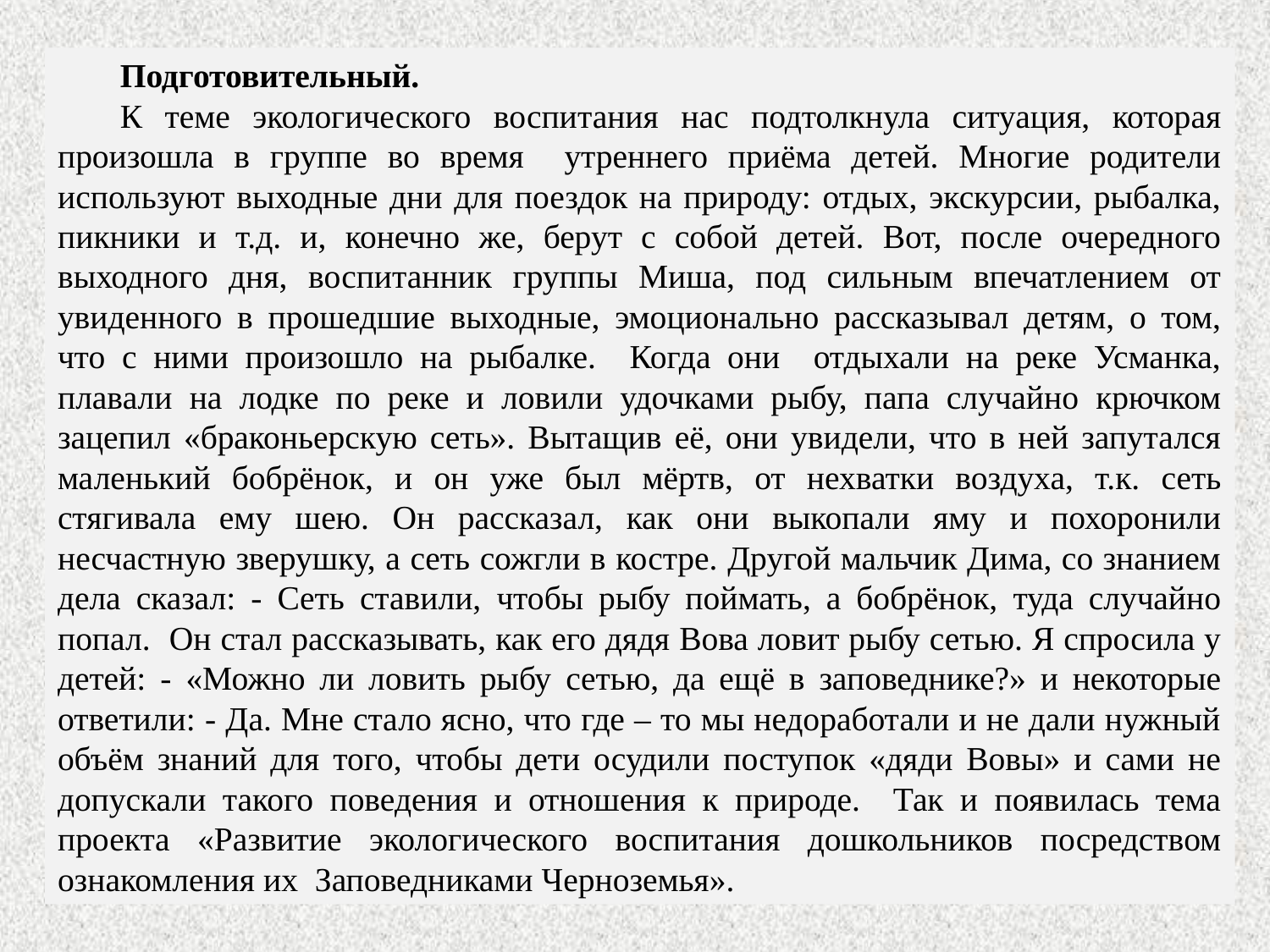

Подготовительный.
К теме экологического воспитания нас подтолкнула ситуация, которая произошла в группе во время  утреннего приёма детей. Многие родители используют выходные дни для поездок на природу: отдых, экскурсии, рыбалка, пикники и т.д. и, конечно же, берут с собой детей. Вот, после очередного выходного дня, воспитанник группы Миша, под сильным впечатлением от увиденного в прошедшие выходные, эмоционально рассказывал детям, о том, что с ними произошло на рыбалке.  Когда они  отдыхали на реке Усманка, плавали на лодке по реке и ловили удочками рыбу, папа случайно крючком зацепил «браконьерскую сеть». Вытащив её, они увидели, что в ней запутался маленький бобрёнок, и он уже был мёртв, от нехватки воздуха, т.к. сеть стягивала ему шею. Он рассказал, как они выкопали яму и похоронили несчастную зверушку, а сеть сожгли в костре. Другой мальчик Дима, со знанием дела сказал: - Сеть ставили, чтобы рыбу поймать, а бобрёнок, туда случайно попал.  Он стал рассказывать, как его дядя Вова ловит рыбу сетью. Я спросила у детей: - «Можно ли ловить рыбу сетью, да ещё в заповеднике?» и некоторые ответили: - Да. Мне стало ясно, что где – то мы недоработали и не дали нужный объём знаний для того, чтобы дети осудили поступок «дяди Вовы» и сами не допускали такого поведения и отношения к природе.  Так и появилась тема проекта «Развитие экологического воспитания дошкольников посредством ознакомления их  Заповедниками Черноземья».